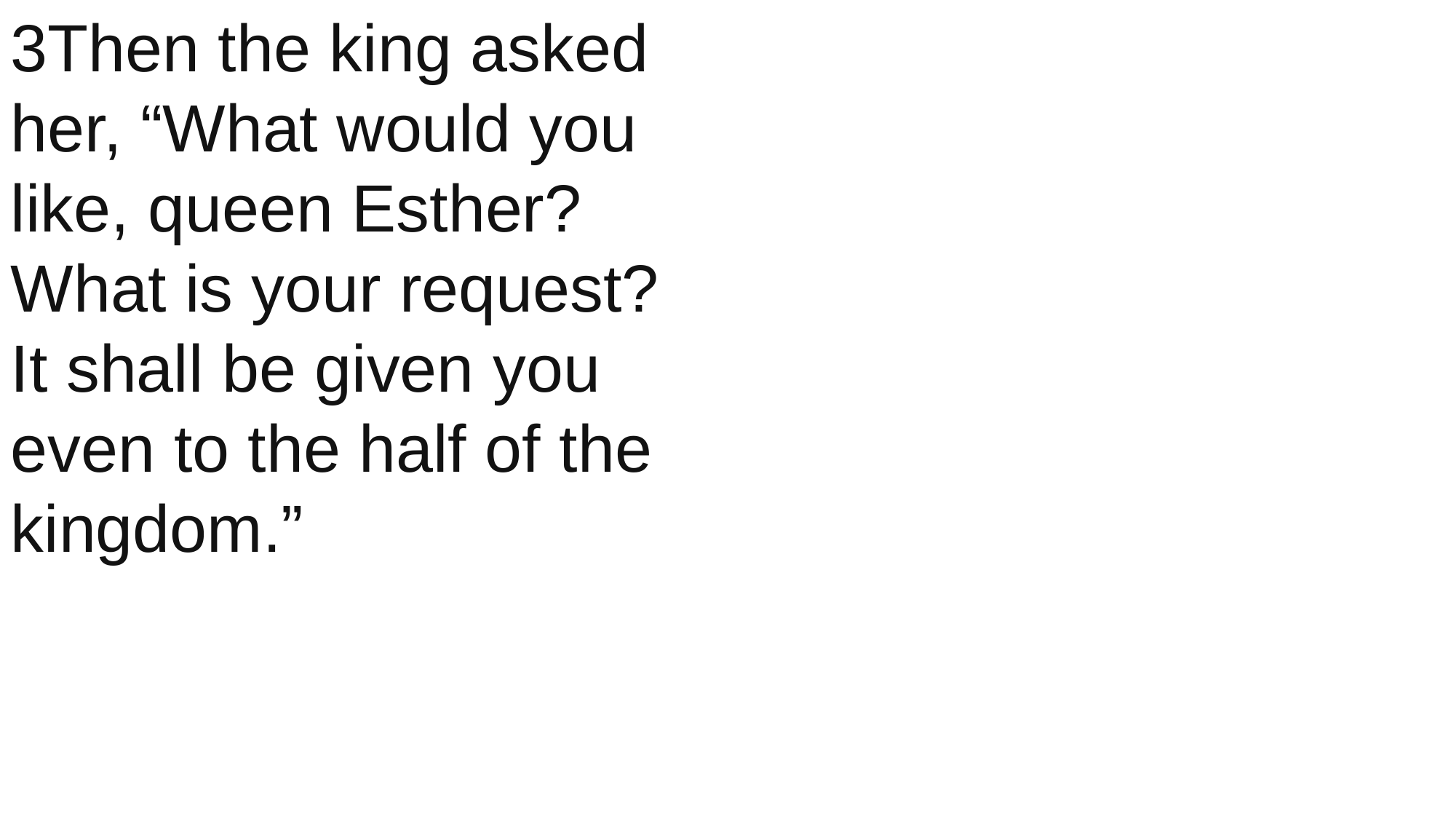

3Then the king asked her, “What would you like, queen Esther? What is your request? It shall be given you even to the half of the kingdom.”
 John